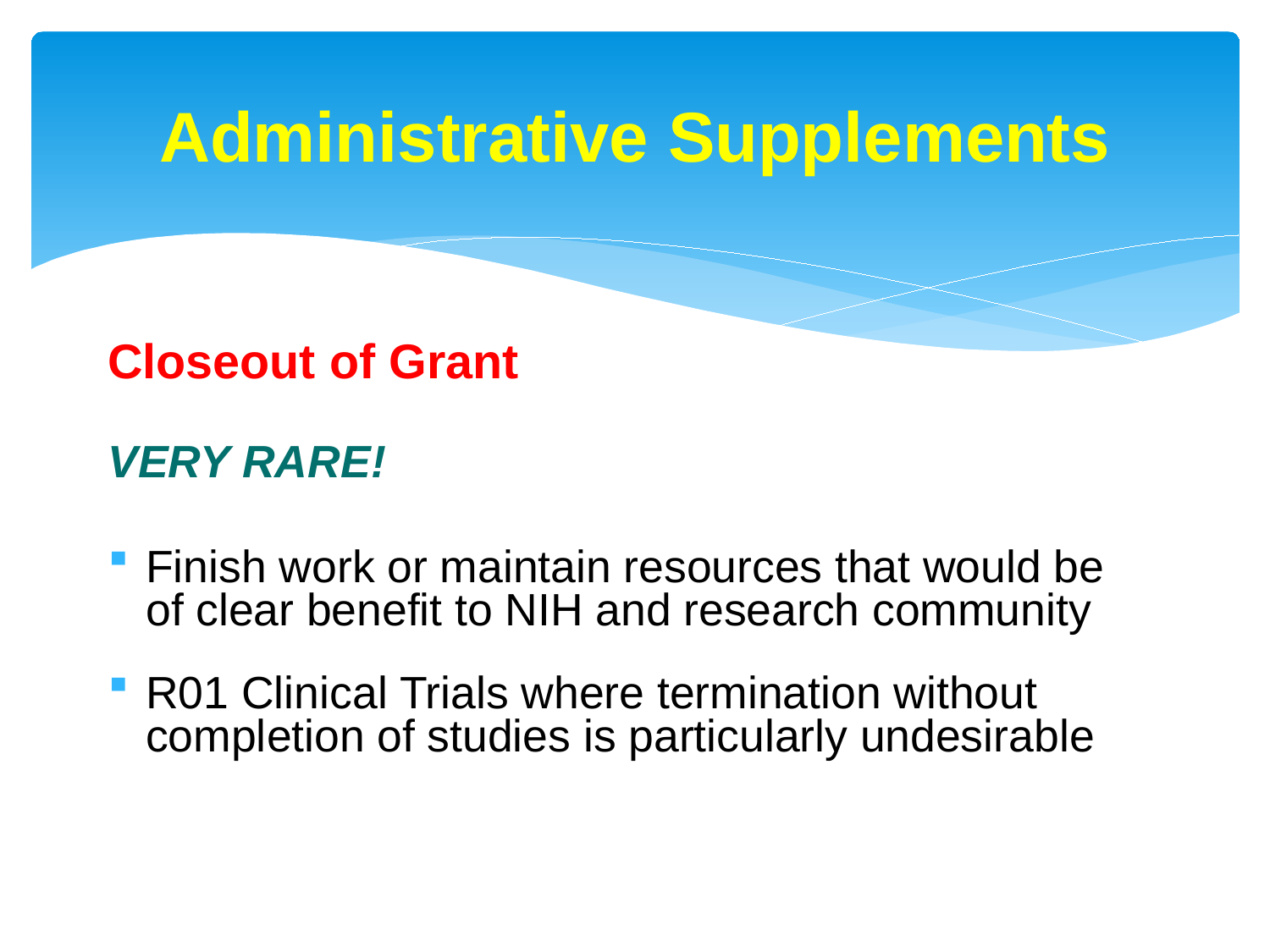

# Administrative Supplements
Closeout of Grant

VERY RARE!

Finish work or maintain resources that would be of clear benefit to NIH and research community

R01 Clinical Trials where termination without completion of studies is particularly undesirable